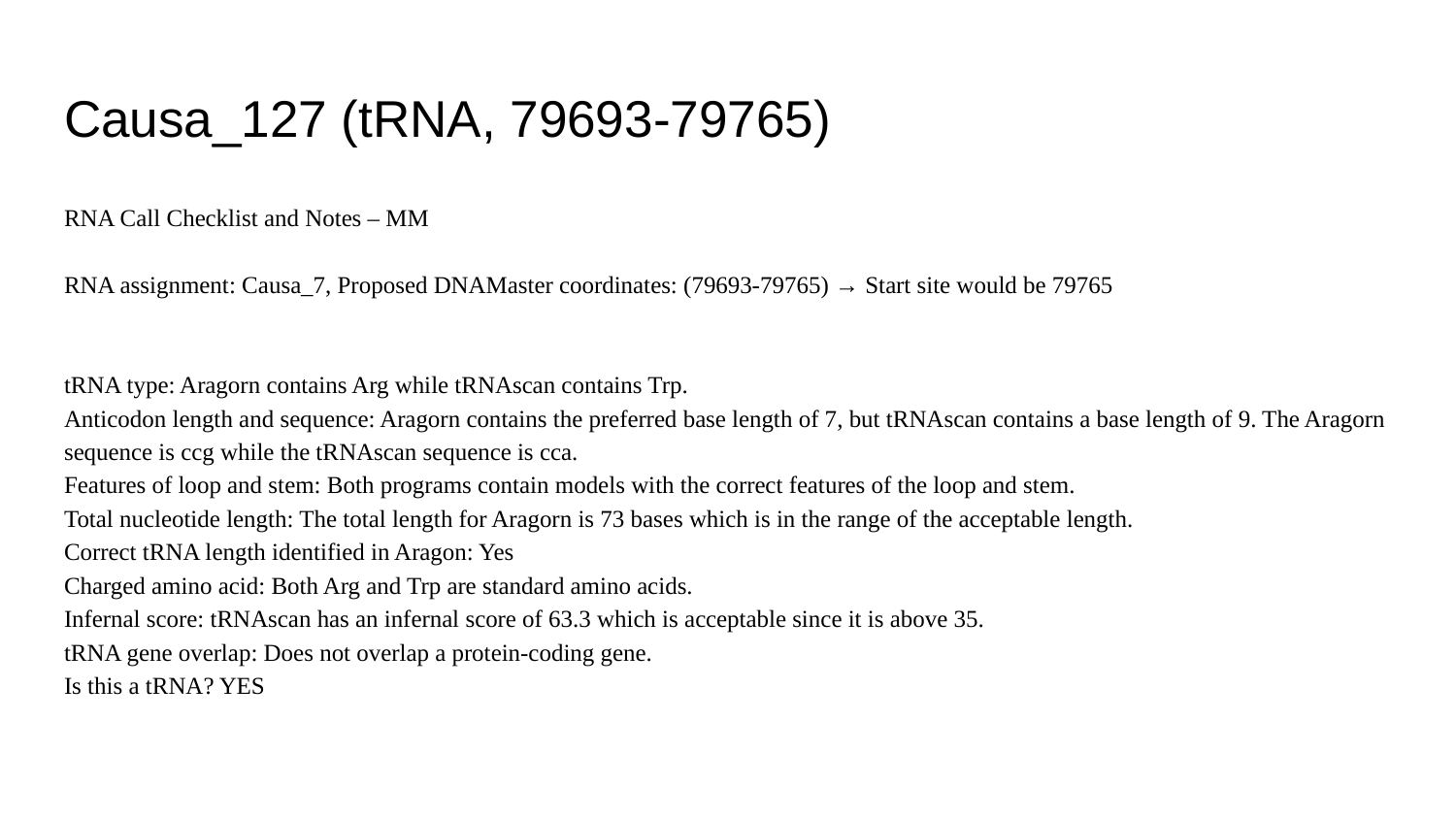

# Causa_127 (tRNA, 79693-79765)
RNA Call Checklist and Notes – MM

RNA assignment: Causa_7, Proposed DNAMaster coordinates: (79693-79765) → Start site would be 79765

tRNA type: Aragorn contains Arg while tRNAscan contains Trp.
Anticodon length and sequence: Aragorn contains the preferred base length of 7, but tRNAscan contains a base length of 9. The Aragorn sequence is ccg while the tRNAscan sequence is cca.
Features of loop and stem: Both programs contain models with the correct features of the loop and stem.
Total nucleotide length: The total length for Aragorn is 73 bases which is in the range of the acceptable length.
Correct tRNA length identified in Aragon: Yes
Charged amino acid: Both Arg and Trp are standard amino acids.
Infernal score: tRNAscan has an infernal score of 63.3 which is acceptable since it is above 35.
tRNA gene overlap: Does not overlap a protein-coding gene.
Is this a tRNA? YES